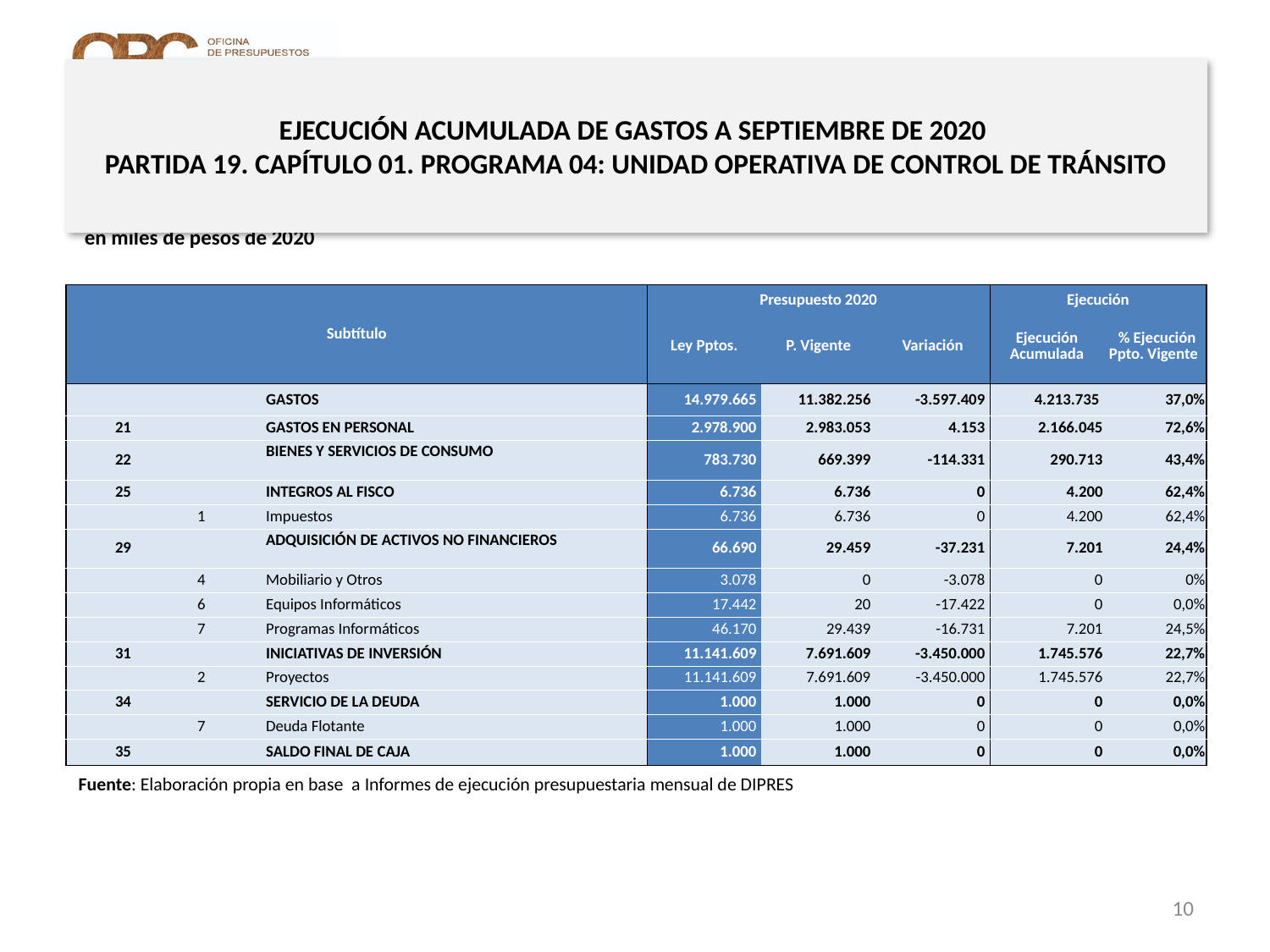

# EJECUCIÓN ACUMULADA DE GASTOS A SEPTIEMBRE DE 2020 PARTIDA 19. CAPÍTULO 01. PROGRAMA 04: UNIDAD OPERATIVA DE CONTROL DE TRÁNSITO
en miles de pesos de 2020
| Subtítulo |  |  |  | Presupuesto 2020 |  |  | Ejecución |  |
| --- | --- | --- | --- | --- | --- | --- | --- | --- |
|  |  |  |  | Ley Pptos. | P. Vigente | Variación | Ejecución Acumulada | % Ejecución Ppto. Vigente |
|  |  |  | GASTOS | 14.979.665 | 11.382.256 | -3.597.409 | 4.213.735 | 37,0% |
| 21 |  |  | GASTOS EN PERSONAL | 2.978.900 | 2.983.053 | 4.153 | 2.166.045 | 72,6% |
| 22 |  |  | BIENES Y SERVICIOS DE CONSUMO | 783.730 | 669.399 | -114.331 | 290.713 | 43,4% |
| 25 |  |  | INTEGROS AL FISCO | 6.736 | 6.736 | 0 | 4.200 | 62,4% |
|  | 1 |  | Impuestos | 6.736 | 6.736 | 0 | 4.200 | 62,4% |
| 29 |  |  | ADQUISICIÓN DE ACTIVOS NO FINANCIEROS | 66.690 | 29.459 | -37.231 | 7.201 | 24,4% |
|  | 4 |  | Mobiliario y Otros | 3.078 | 0 | -3.078 | 0 | 0% |
|  | 6 |  | Equipos Informáticos | 17.442 | 20 | -17.422 | 0 | 0,0% |
|  | 7 |  | Programas Informáticos | 46.170 | 29.439 | -16.731 | 7.201 | 24,5% |
| 31 |  |  | INICIATIVAS DE INVERSIÓN | 11.141.609 | 7.691.609 | -3.450.000 | 1.745.576 | 22,7% |
|  | 2 |  | Proyectos | 11.141.609 | 7.691.609 | -3.450.000 | 1.745.576 | 22,7% |
| 34 |  |  | SERVICIO DE LA DEUDA | 1.000 | 1.000 | 0 | 0 | 0,0% |
|  | 7 |  | Deuda Flotante | 1.000 | 1.000 | 0 | 0 | 0,0% |
| 35 |  |  | SALDO FINAL DE CAJA | 1.000 | 1.000 | 0 | 0 | 0,0% |
Fuente: Elaboración propia en base  a Informes de ejecución presupuestaria mensual de DIPRES
10